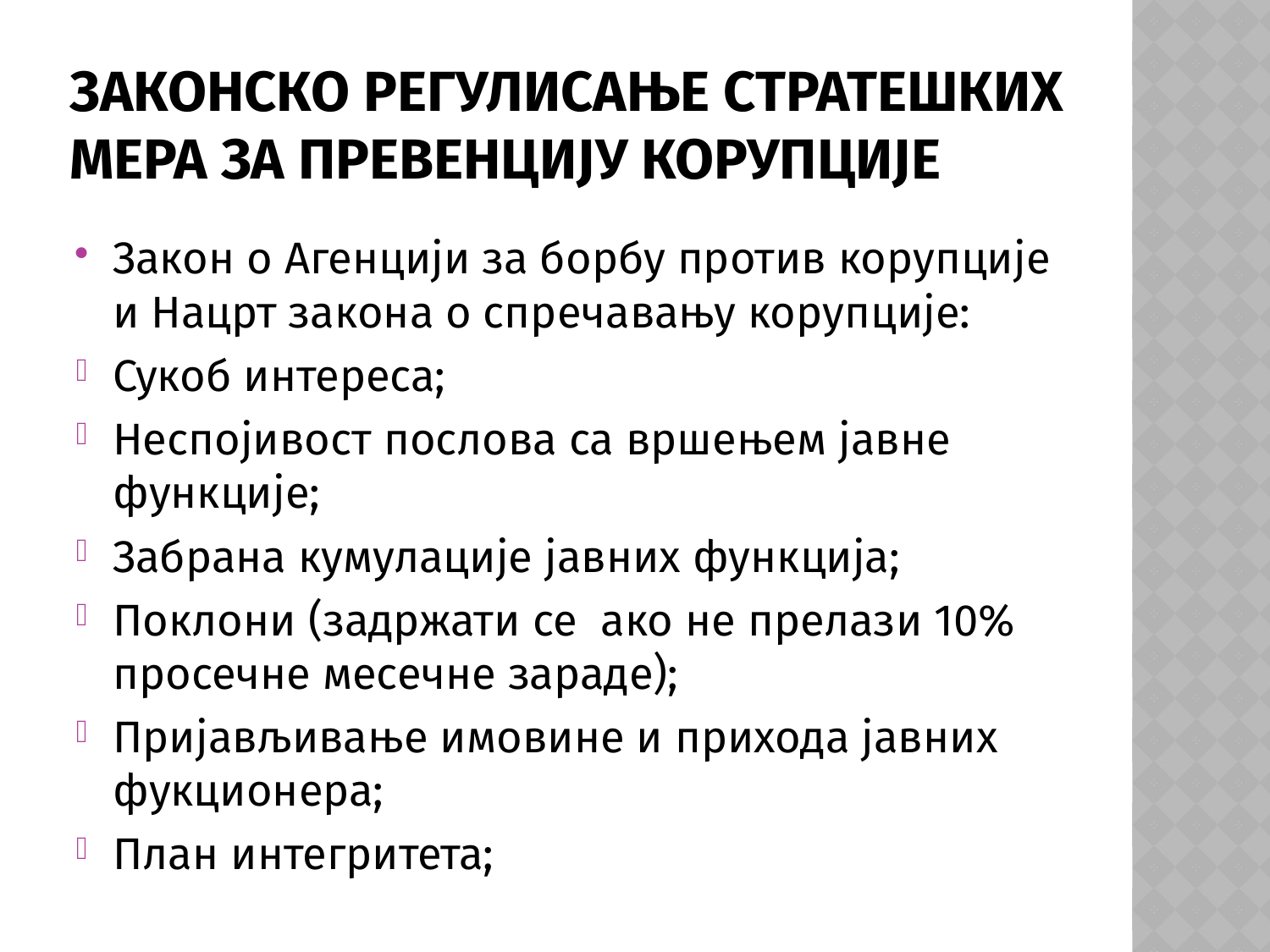

# Законско регулисање стратешких мера за превенцију корупције
Закон о Агенцији за борбу против корупције и Нацрт закона о спречавању корупције:
Сукоб интереса;
Неспојивост послова са вршењем јавне функције;
Забрана кумулације јавних функција;
Поклони (задржати се  ако не прелази 10% просечне месечне зараде);
Пријављивање имовине и прихода јавних фукционера;
План интегритета;